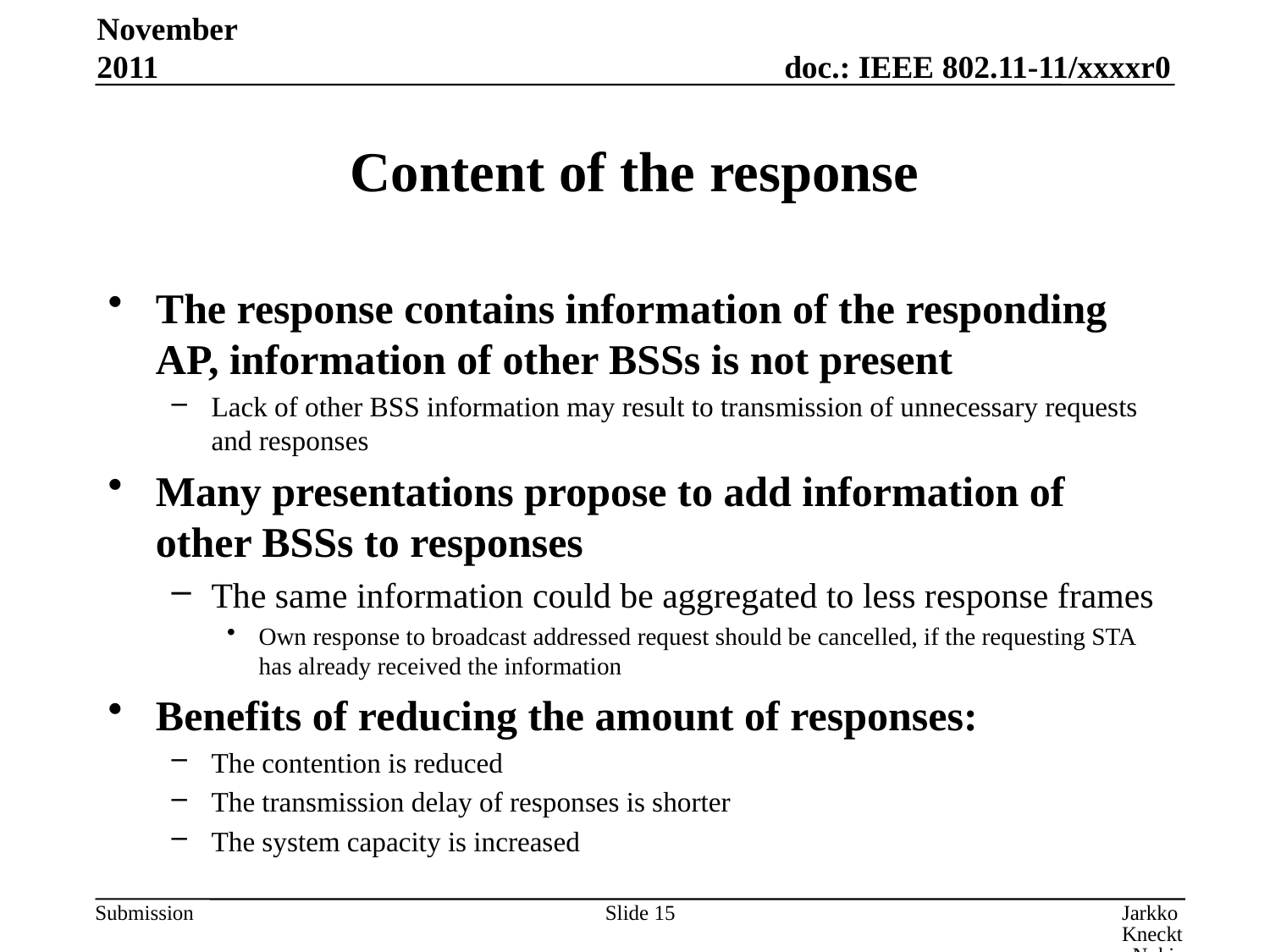

November 2011
# Content of the response
The response contains information of the responding AP, information of other BSSs is not present
Lack of other BSS information may result to transmission of unnecessary requests and responses
Many presentations propose to add information of other BSSs to responses
The same information could be aggregated to less response frames
Own response to broadcast addressed request should be cancelled, if the requesting STA has already received the information
Benefits of reducing the amount of responses:
The contention is reduced
The transmission delay of responses is shorter
The system capacity is increased

Slide 15
Jarkko Kneckt, Nokia